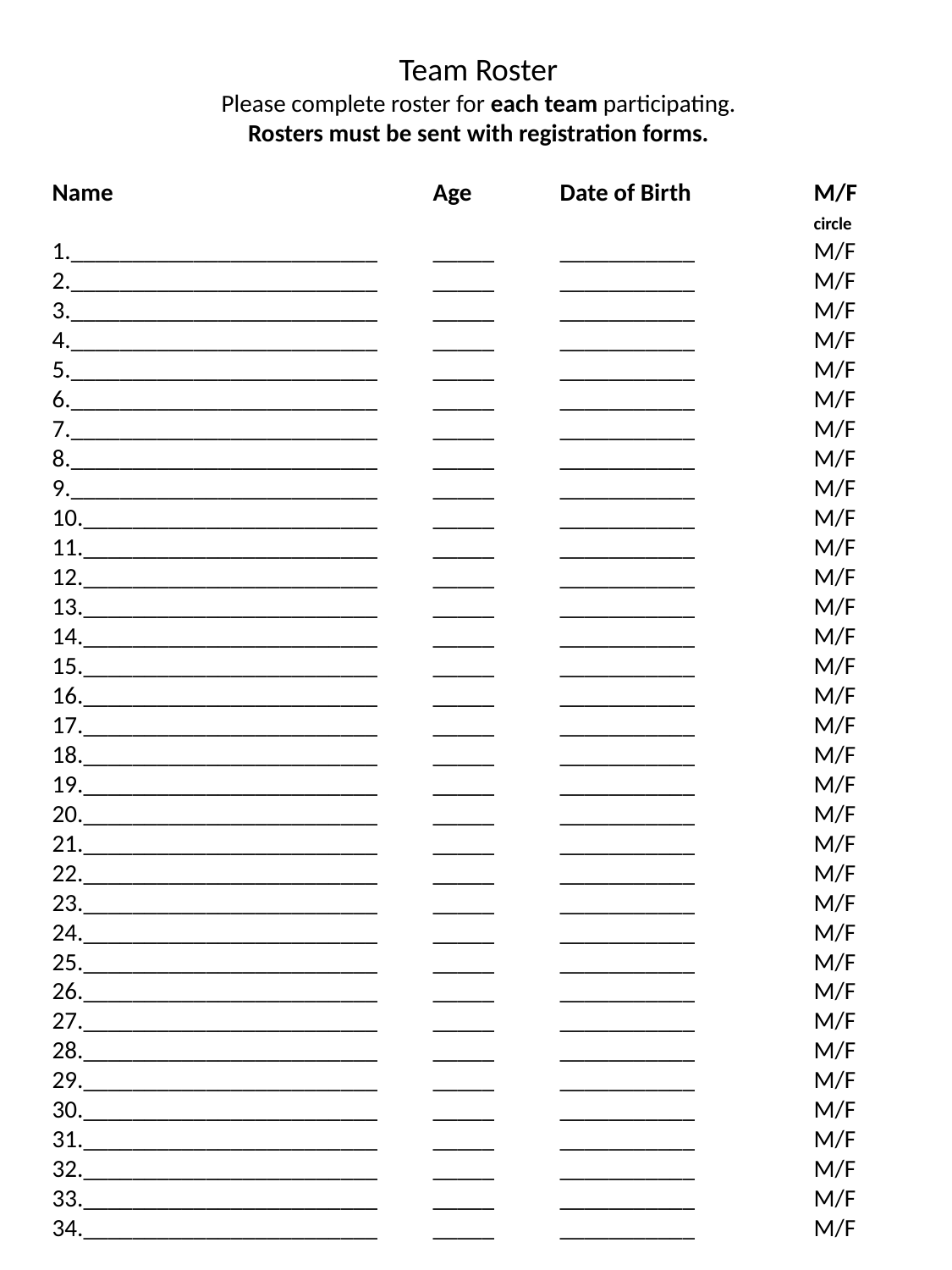

Team Roster
Please complete roster for each team participating.
Rosters must be sent with registration forms.

Name			Age	Date of Birth	M/F
						circle
1._________________________	_____	___________	M/F
2._________________________	_____	___________	M/F
3._________________________	_____	___________	M/F
4._________________________	_____	___________	M/F
5._________________________	_____	___________	M/F
6._________________________	_____	___________	M/F
7._________________________	_____	___________	M/F
8._________________________	_____	___________	M/F
9._________________________	_____	___________	M/F
10.________________________	_____	___________	M/F
11.________________________	_____	___________	M/F
12.________________________	_____	___________	M/F
13.________________________	_____	___________	M/F
14.________________________	_____	___________	M/F
15.________________________	_____	___________	M/F
16.________________________	_____	___________	M/F
17.________________________	_____	___________	M/F
18.________________________	_____	___________	M/F
19.________________________	_____	___________	M/F
20.________________________	_____	___________	M/F
21.________________________	_____	___________	M/F
22.________________________	_____	___________	M/F
23.________________________	_____	___________	M/F
24.________________________	_____	___________	M/F
25.________________________	_____	___________	M/F
26.________________________	_____	___________	M/F
27.________________________	_____	___________	M/F
28.________________________	_____	___________	M/F
29.________________________	_____	___________	M/F
30.________________________	_____	___________	M/F
31.________________________	_____	___________	M/F
32.________________________	_____	___________	M/F
33.________________________	_____	___________	M/F
34.________________________	_____	___________	M/F